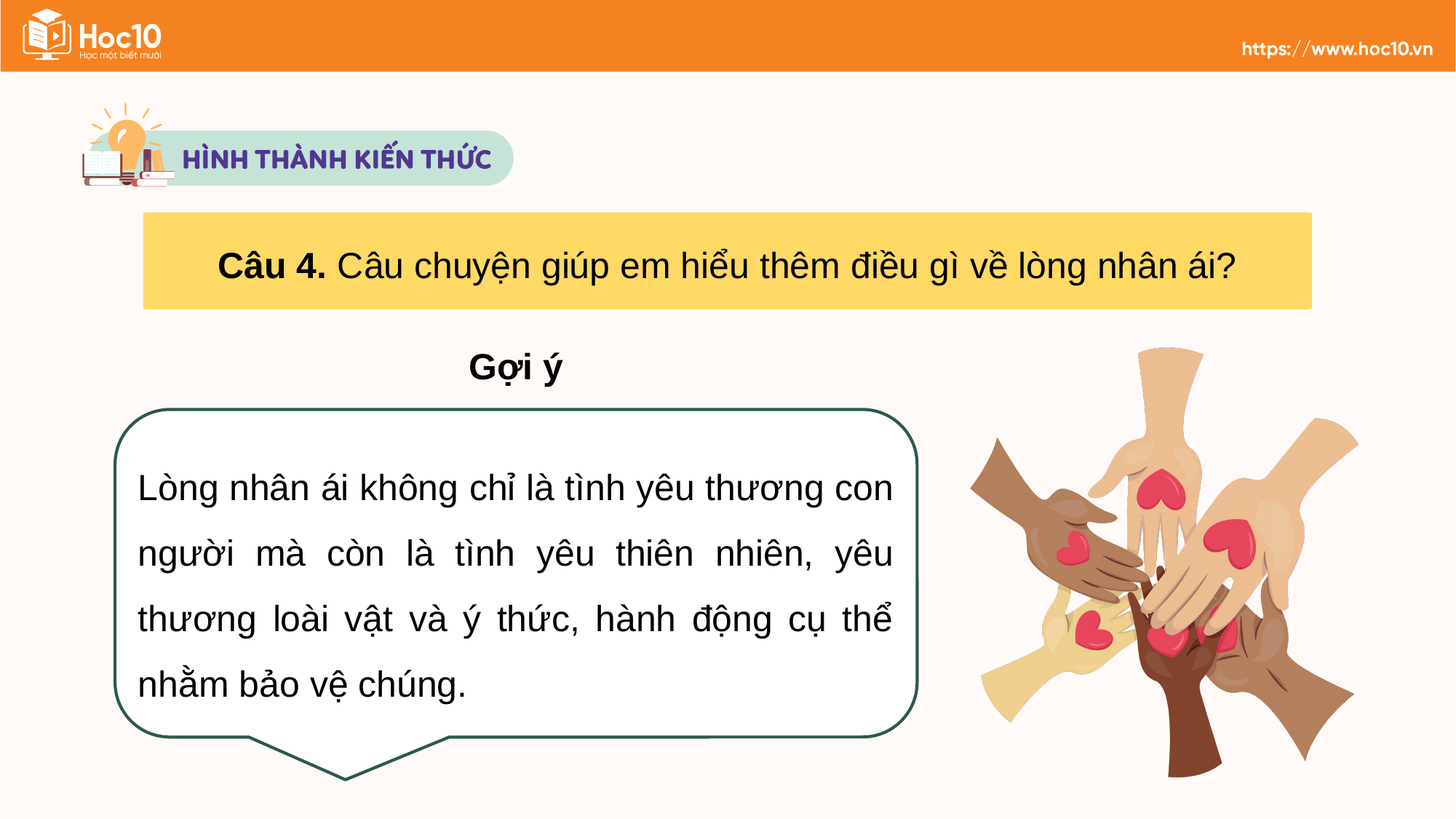

Câu 4. Câu chuyện giúp em hiểu thêm điều gì về lòng nhân ái?
Gợi ý

Lòng nhân ái không chỉ là tình yêu thương con người mà còn là tình yêu thiên nhiên, yêu thương loài vật và ý thức, hành động cụ thể nhằm bảo vệ chúng.